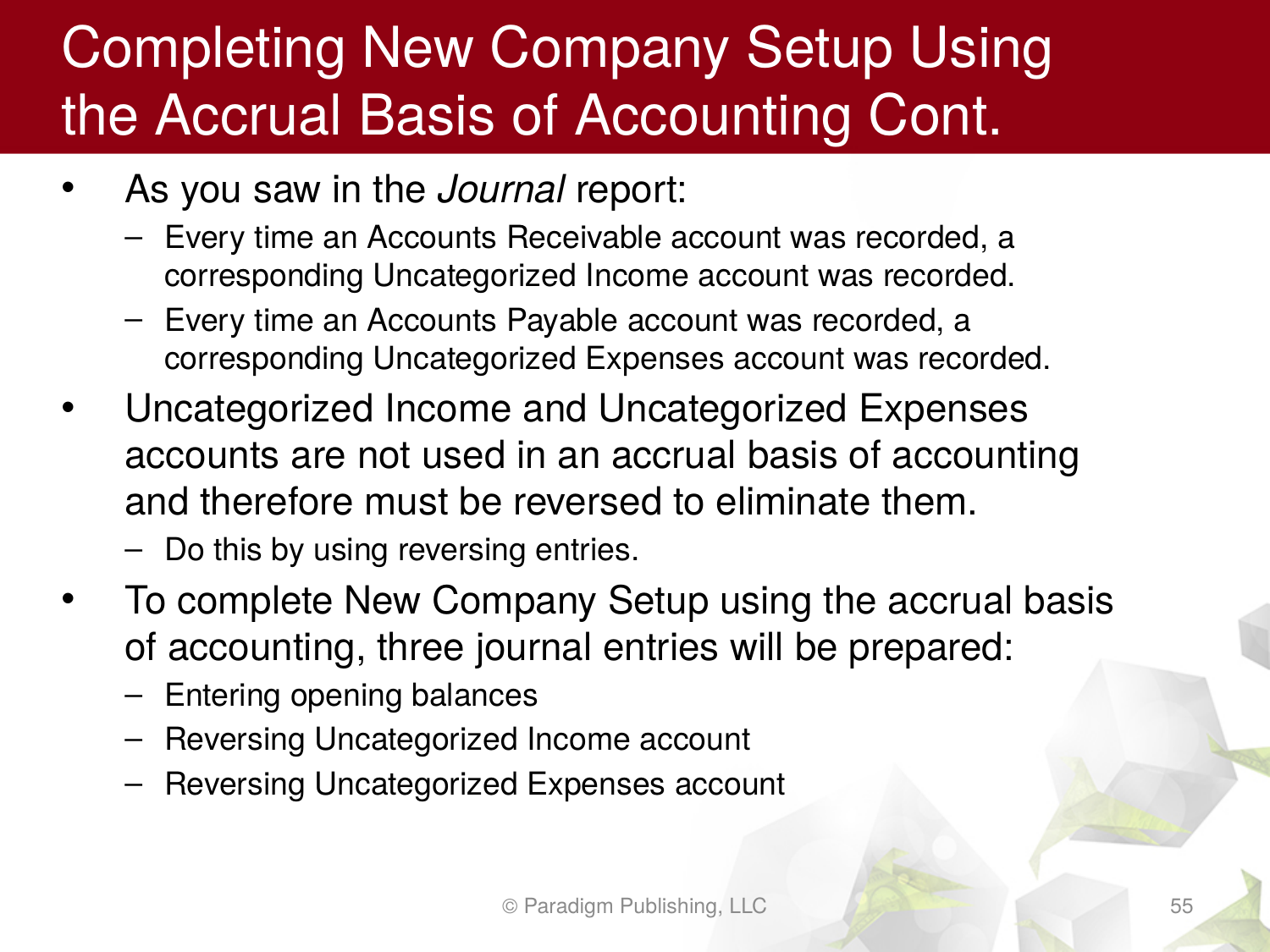

# Completing New Company Setup Using the Accrual Basis of Accounting Cont.
As you saw in the Journal report:
Every time an Accounts Receivable account was recorded, a corresponding Uncategorized Income account was recorded.
Every time an Accounts Payable account was recorded, a corresponding Uncategorized Expenses account was recorded.
Uncategorized Income and Uncategorized Expenses accounts are not used in an accrual basis of accounting and therefore must be reversed to eliminate them.
Do this by using reversing entries.
To complete New Company Setup using the accrual basis of accounting, three journal entries will be prepared:
Entering opening balances
Reversing Uncategorized Income account
Reversing Uncategorized Expenses account
© Paradigm Publishing, LLC
55